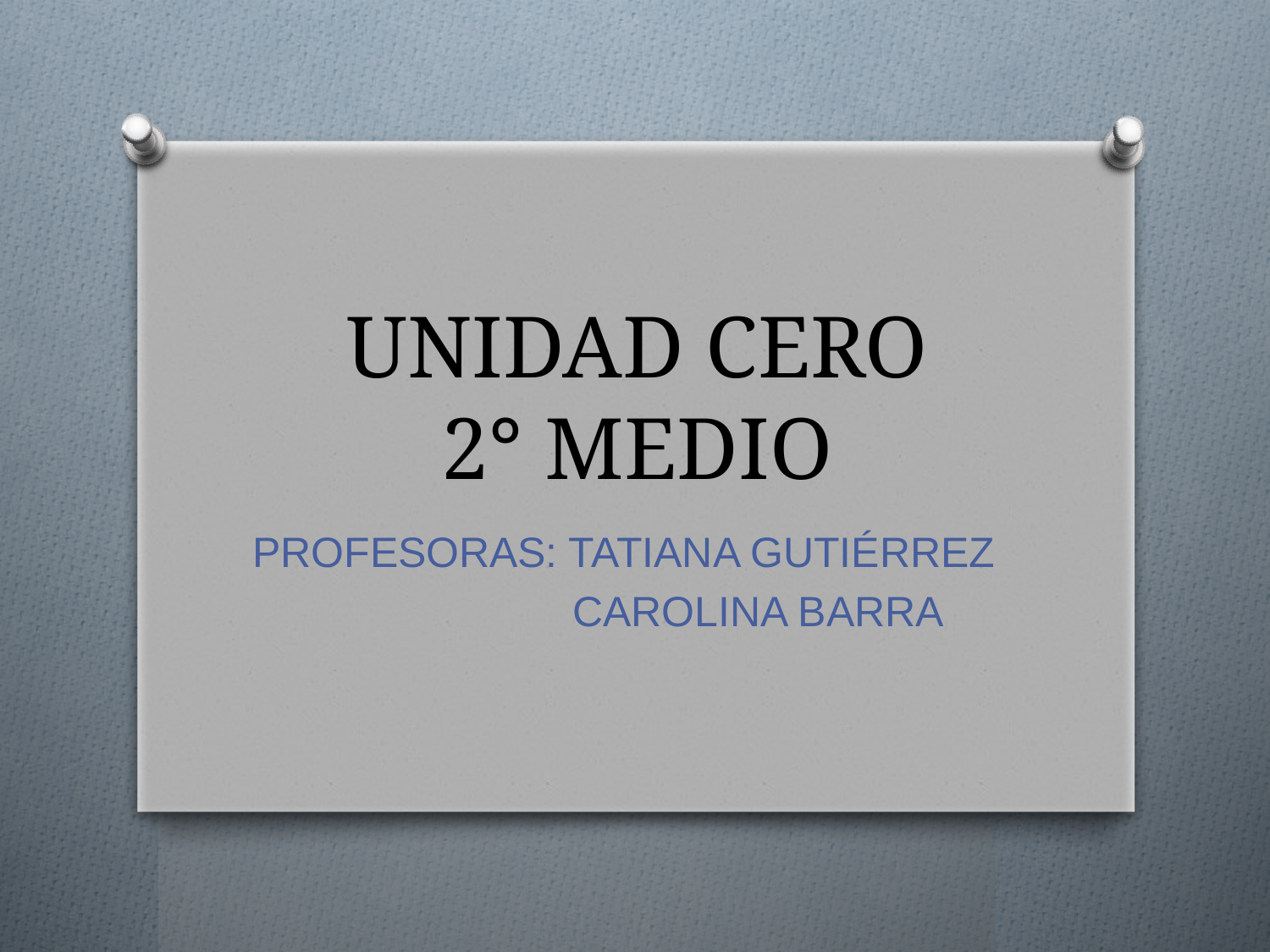

# UNIDAD CERO 2° MEDIO
PROFESORAS: TATIANA GUTIÉRREZ
                           CAROLINA BARRA